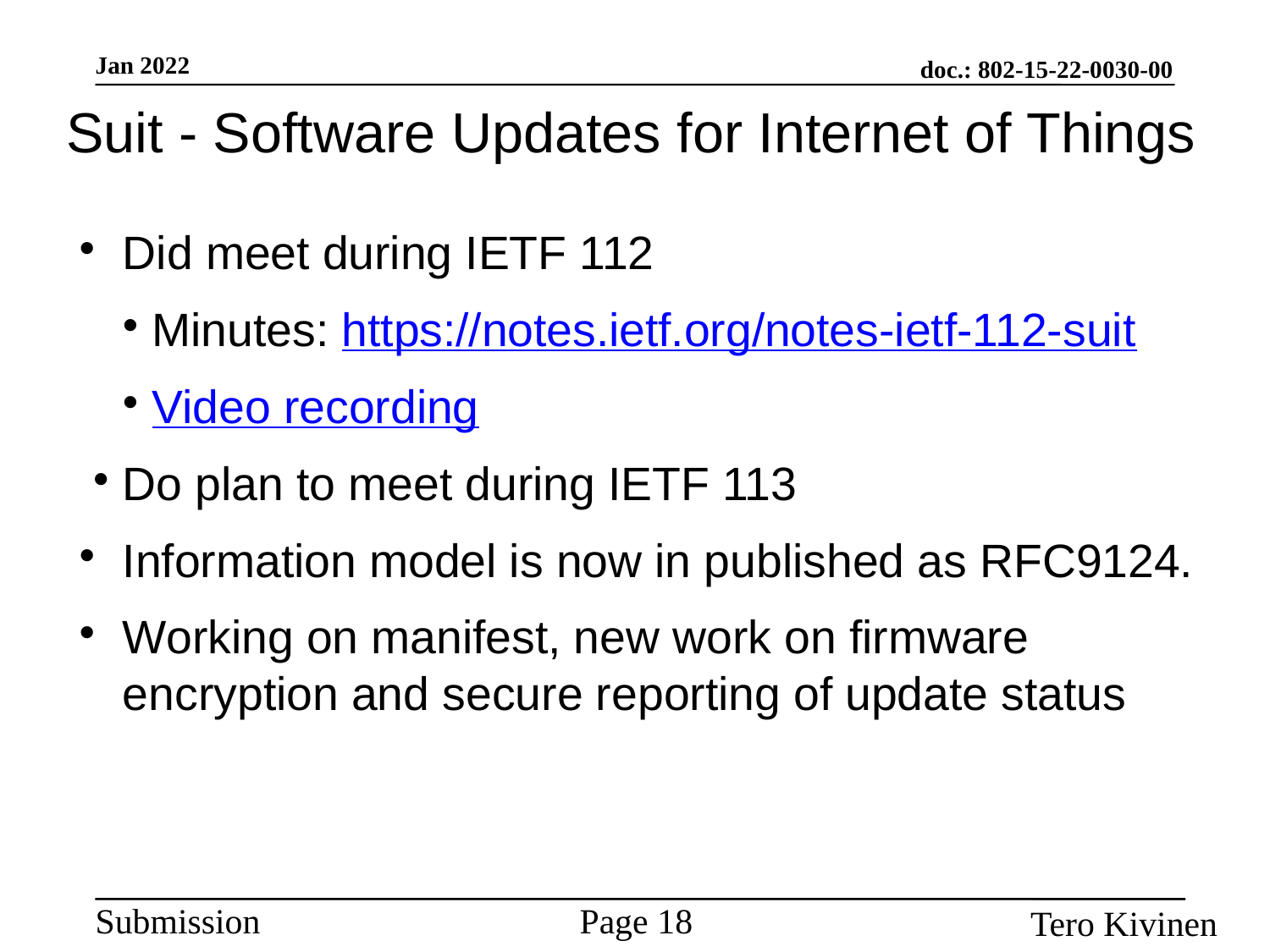

Suit - Software Updates for Internet of Things
Did meet during IETF 112
Minutes: https://notes.ietf.org/notes-ietf-112-suit
Video recording
Do plan to meet during IETF 113
Information model is now in published as RFC9124.
Working on manifest, new work on firmware encryption and secure reporting of update status